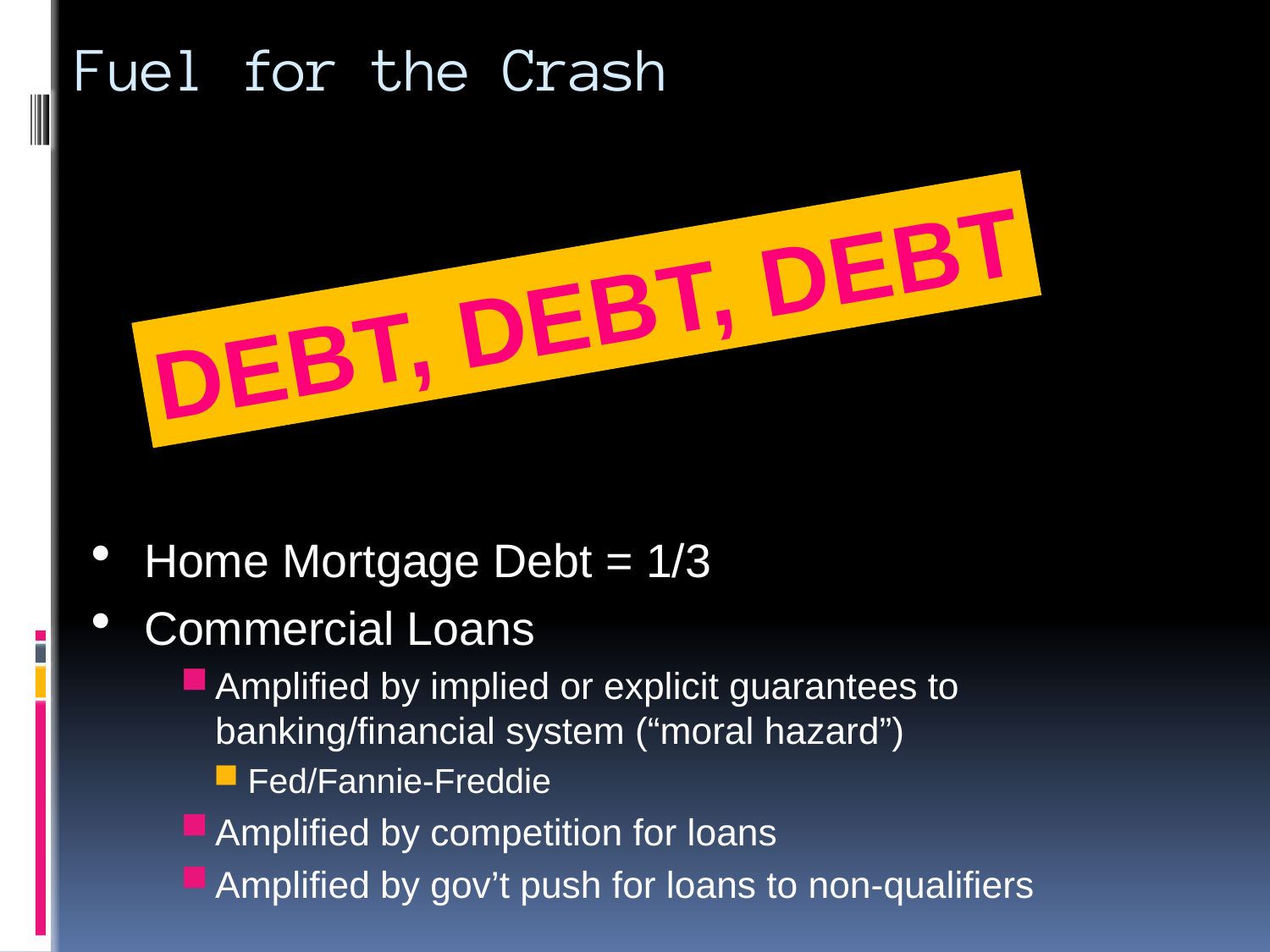

# Fuel for the Crash

Home Mortgage Debt = 1/3
Commercial Loans
Amplified by implied or explicit guarantees to banking/financial system (“moral hazard”)
Fed/Fannie-Freddie
Amplified by competition for loans
Amplified by gov’t push for loans to non-qualifiers

DEBT, DEBT, DEBT